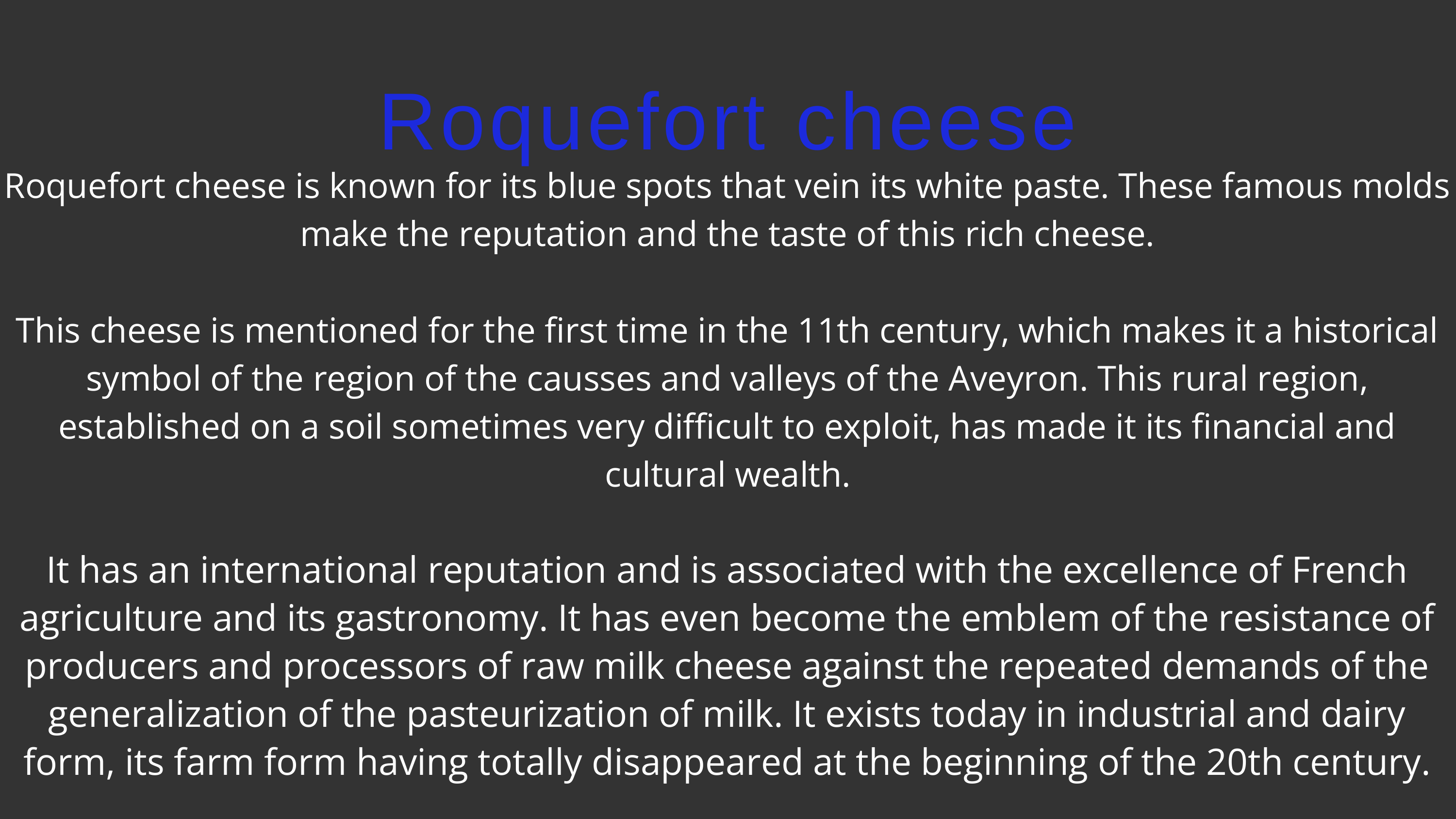

Roquefort cheese
Roquefort cheese is known for its blue spots that vein its white paste. These famous molds make the reputation and the taste of this rich cheese.

This cheese is mentioned for the first time in the 11th century, which makes it a historical symbol of the region of the causses and valleys of the Aveyron. This rural region, established on a soil sometimes very difficult to exploit, has made it its financial and cultural wealth.

It has an international reputation and is associated with the excellence of French agriculture and its gastronomy. It has even become the emblem of the resistance of producers and processors of raw milk cheese against the repeated demands of the generalization of the pasteurization of milk. It exists today in industrial and dairy form, its farm form having totally disappeared at the beginning of the 20th century.